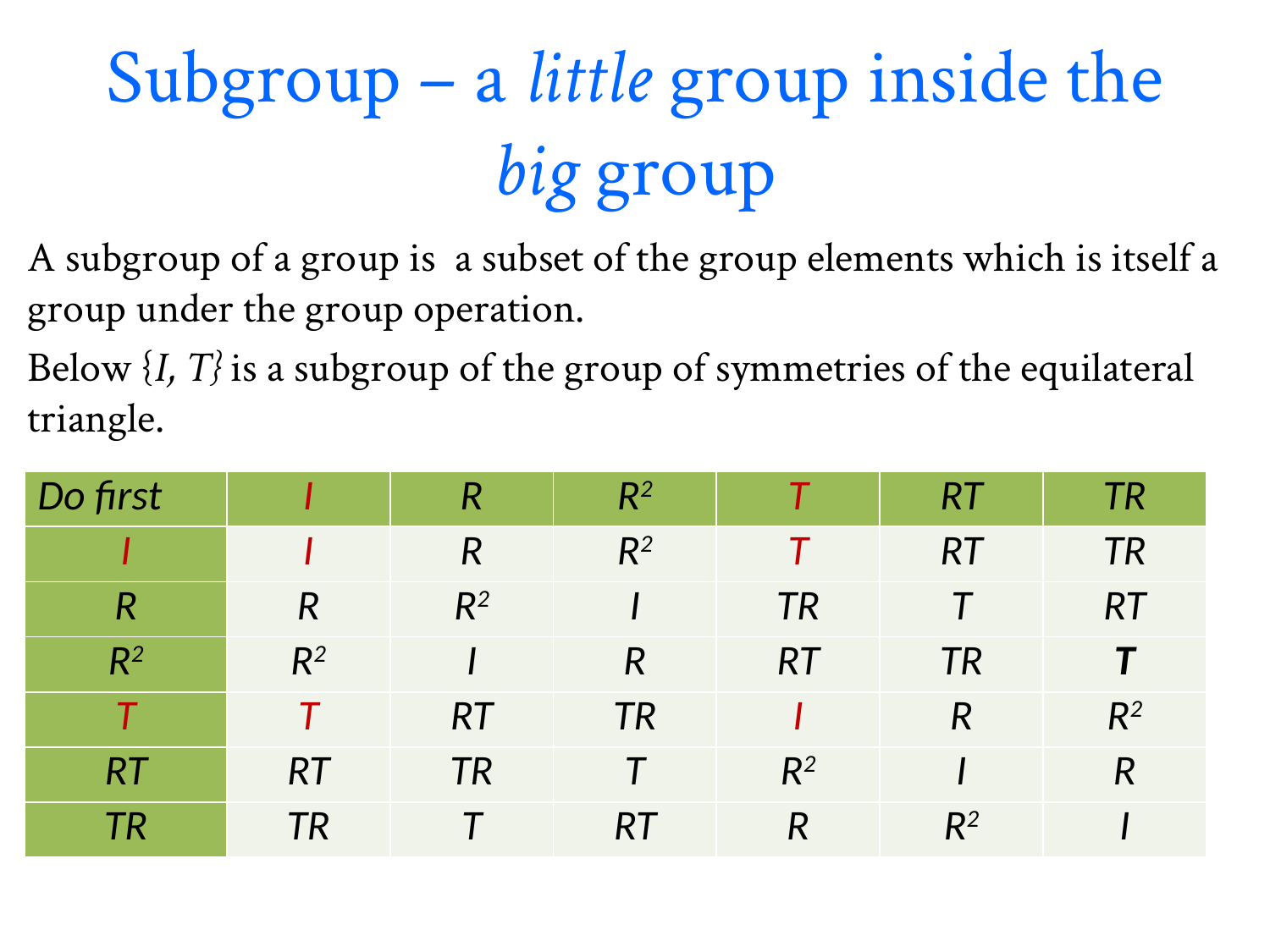

# Subgroup – a little group inside the big group
A subgroup of a group is  a subset of the group elements which is itself a group under the group operation.
Below {I, T} is a subgroup of the group of symmetries of the equilateral triangle.

| Do first | I | R | R2 | T | RT | TR |
| --- | --- | --- | --- | --- | --- | --- |
| I | I | R | R2 | T | RT | TR |
| R | R | R2 | I | TR | T | RT |
| R2 | R2 | I | R | RT | TR | T |
| T | T | RT | TR | I | R | R2 |
| RT | RT | TR | T | R2 | I | R |
| TR | TR | T | RT | R | R2 | I |